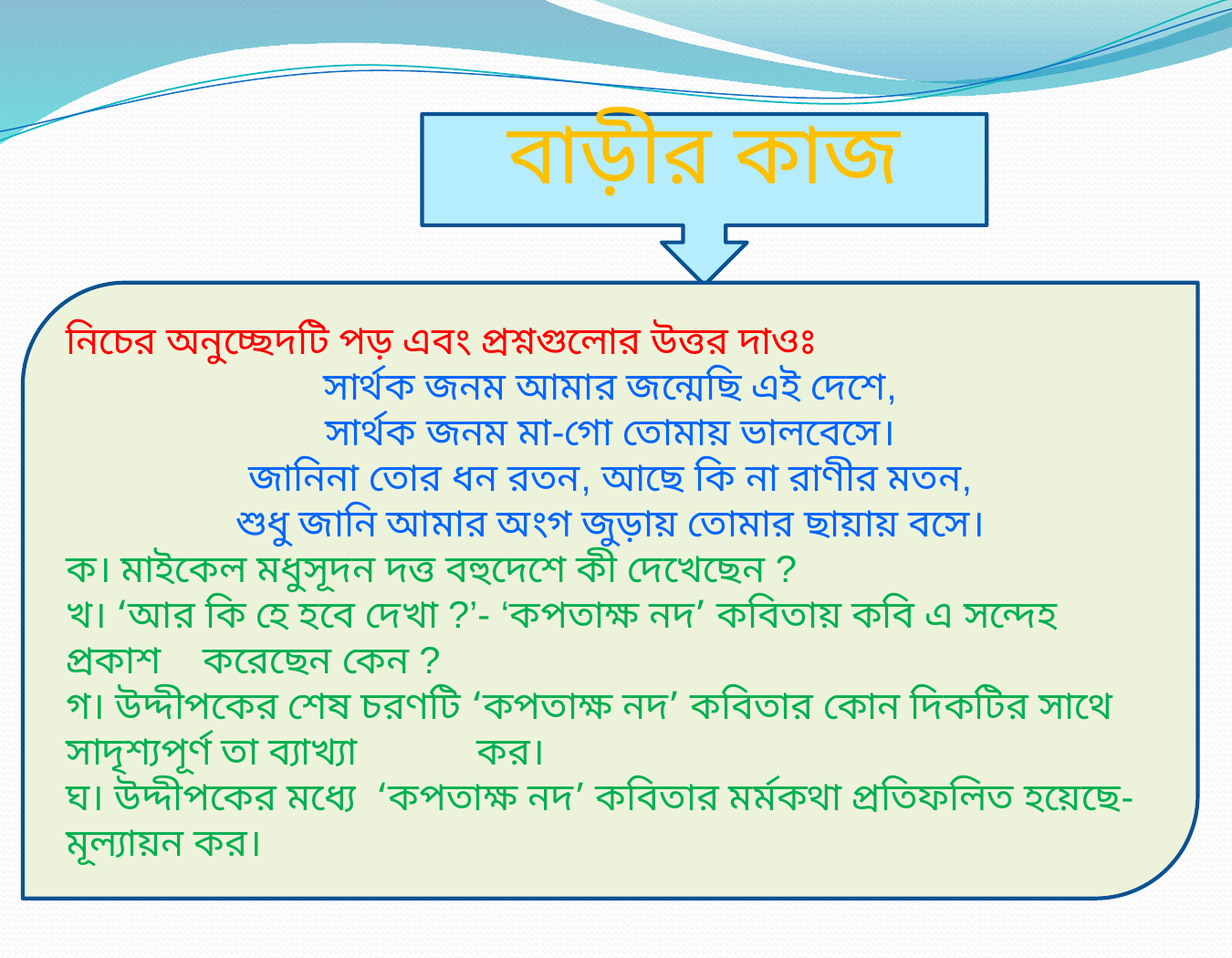

বাড়ীর কাজ

নিচের অনুচ্ছেদটি পড় এবং প্রশ্নগুলোর উত্তর দাওঃ
সার্থক জনম আমার জন্মেছি এই দেশে,
সার্থক জনম মা-গো তোমায় ভালবেসে।
জানিনা তোর ধন রতন, আছে কি না রাণীর মতন,
শুধু জানি আমার অংগ জুড়ায় তোমার ছায়ায় বসে।
ক। মাইকেল মধুসূদন দত্ত বহুদেশে কী দেখেছেন ?
খ। ‘আর কি হে হবে দেখা ?’- ‘কপতাক্ষ নদ’ কবিতায় কবি এ সন্দেহ প্রকাশ 	করেছেন কেন ?
গ। উদ্দীপকের শেষ চরণটি ‘কপতাক্ষ নদ’ কবিতার কোন দিকটির সাথে সাদৃশ্যপূর্ণ তা ব্যাখ্যা 	কর।
ঘ। উদ্দীপকের মধ্যে  ‘কপতাক্ষ নদ’ কবিতার মর্মকথা প্রতিফলিত হয়েছে-মূল্যায়ন কর।